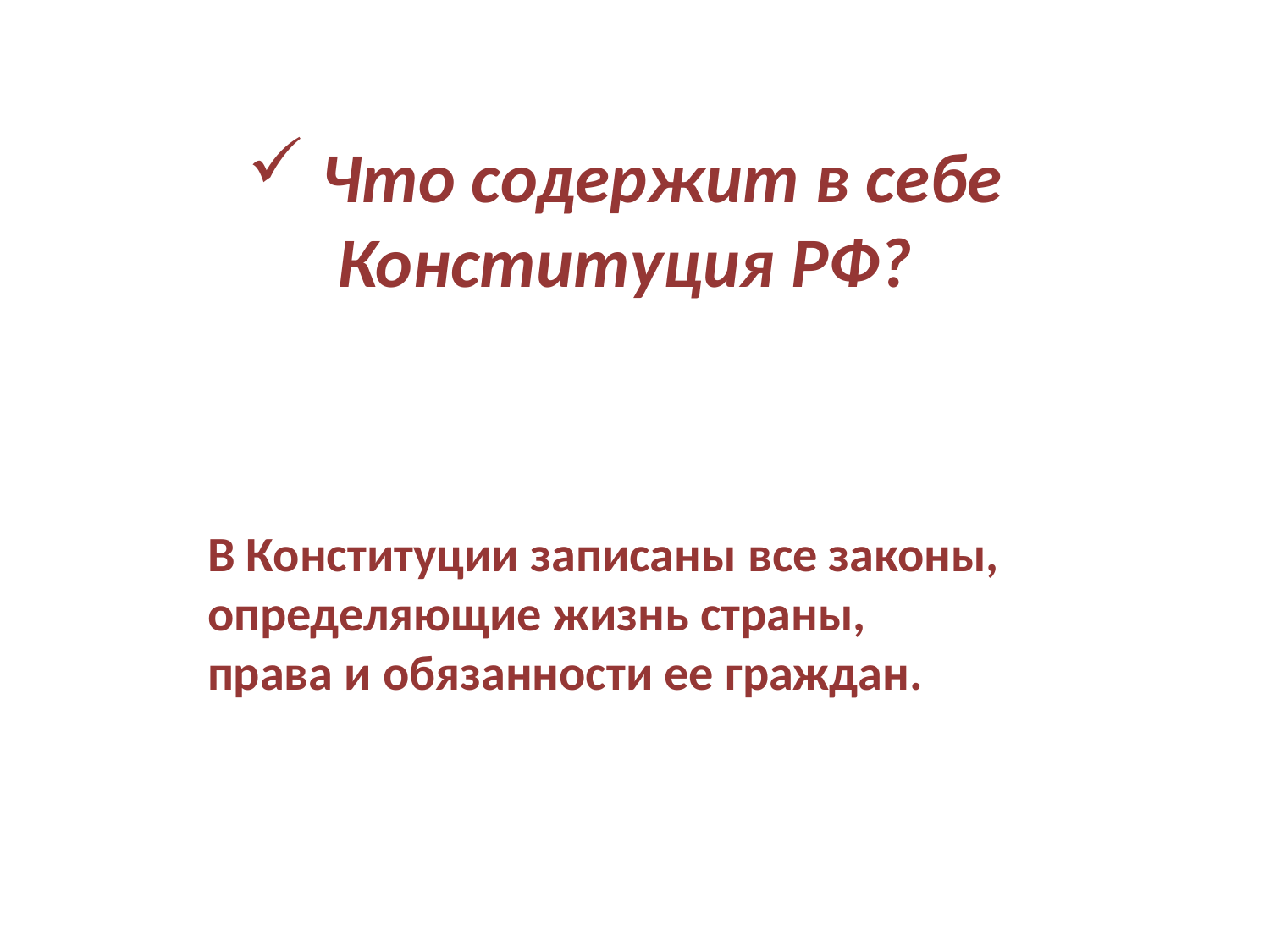

Что содержит в себе Конституция РФ?
В Конституции записаны все законы, определяющие жизнь страны,
права и обязанности ее граждан.